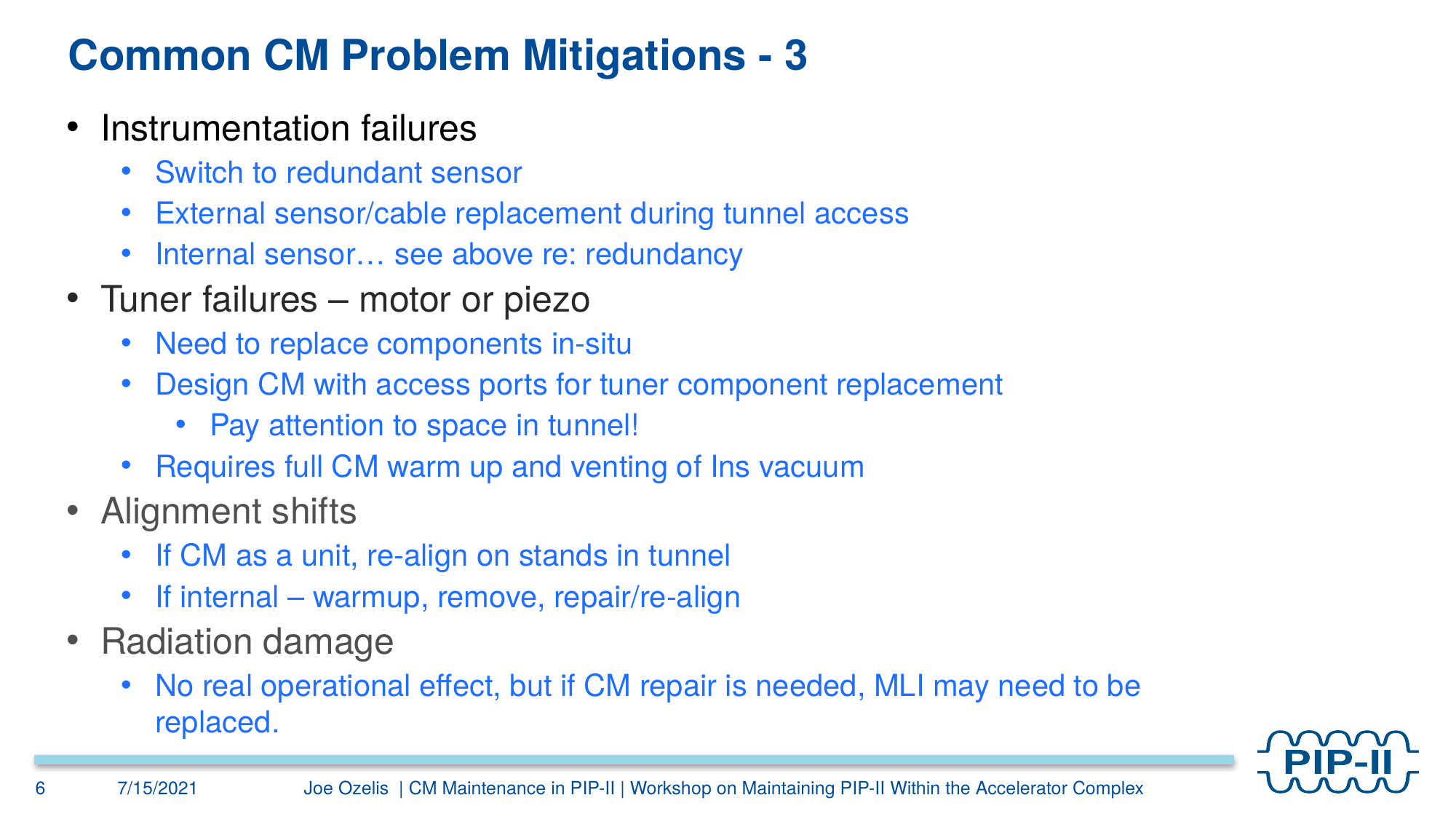

# Common CM Problem Mitigations - 3
Instrumentation failures
Switch to redundant sensor
External sensor/cable replacement during tunnel access
Internal sensor… see above re: redundancy
Tuner failures – motor or piezo
Need to replace components in-situ
Design CM with access ports for tuner component replacement
Pay attention to space in tunnel!
Requires full CM warm up and venting of Ins vacuum
Alignment shifts
If CM as a unit, re-align on stands in tunnel
If internal – warmup, remove, repair/re-align
Radiation damage
No real operational effect, but if CM repair is needed, MLI may need to be replaced.
7/15/2021
Joe Ozelis  | CM Maintenance in PIP-II | Workshop on Maintaining PIP-II Within the Accelerator Complex
6